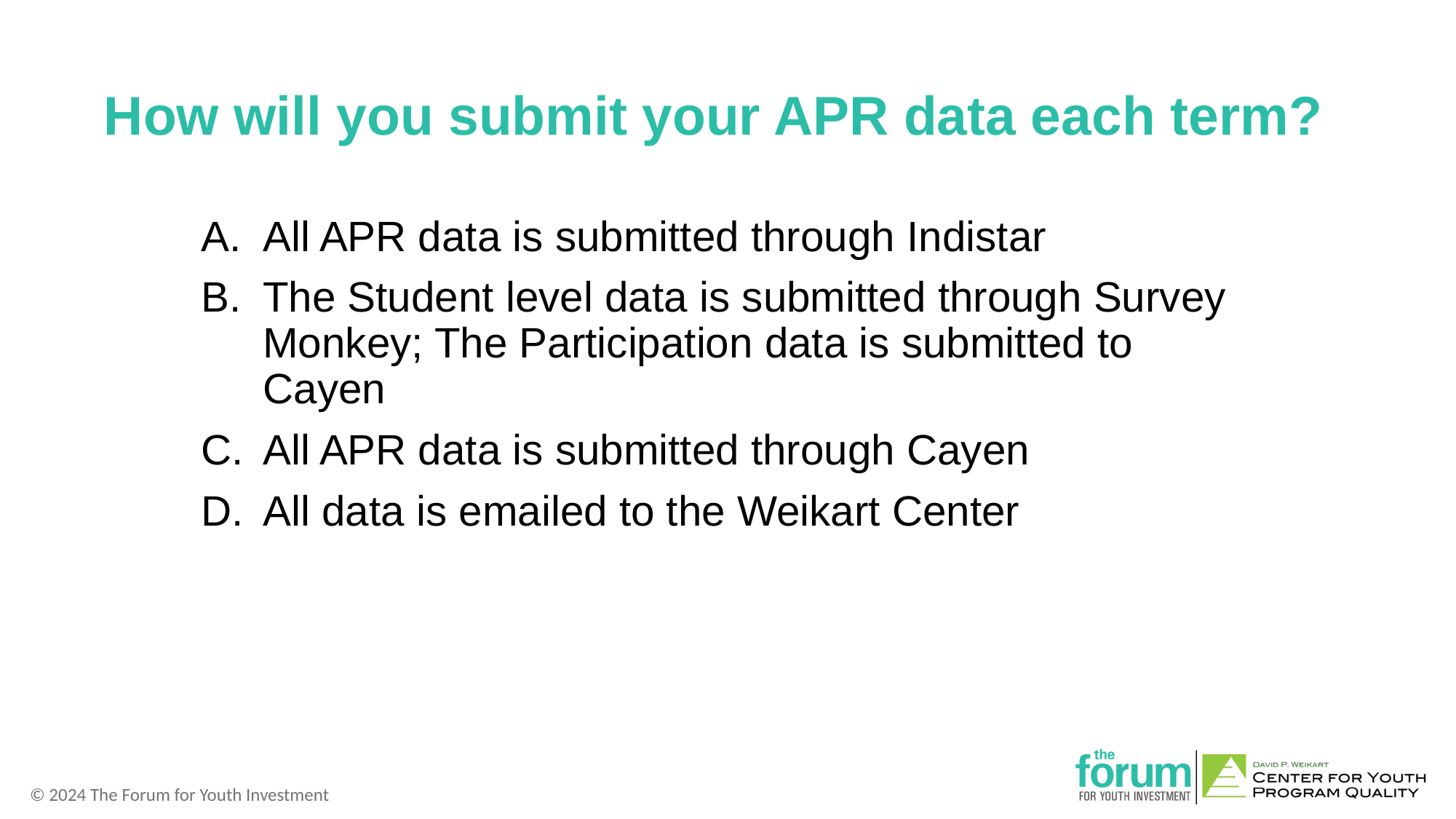

How will you submit your APR data each term?
All APR data is submitted through Indistar
The Student level data is submitted through Survey Monkey; The Participation data is submitted to Cayen
All APR data is submitted through Cayen
All data is emailed to the Weikart Center